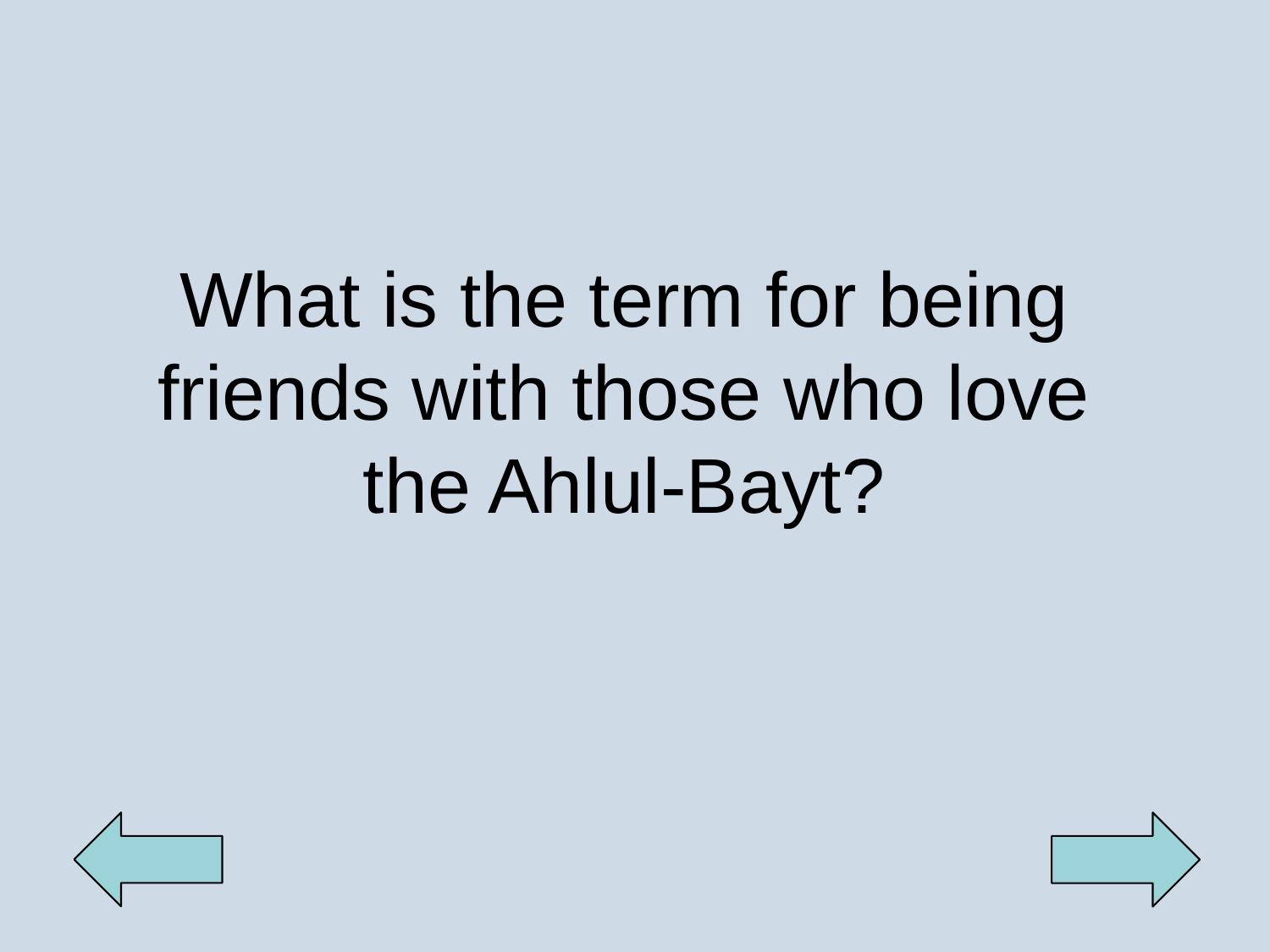

What is the term for being friends with those who love the Ahlul-Bayt?